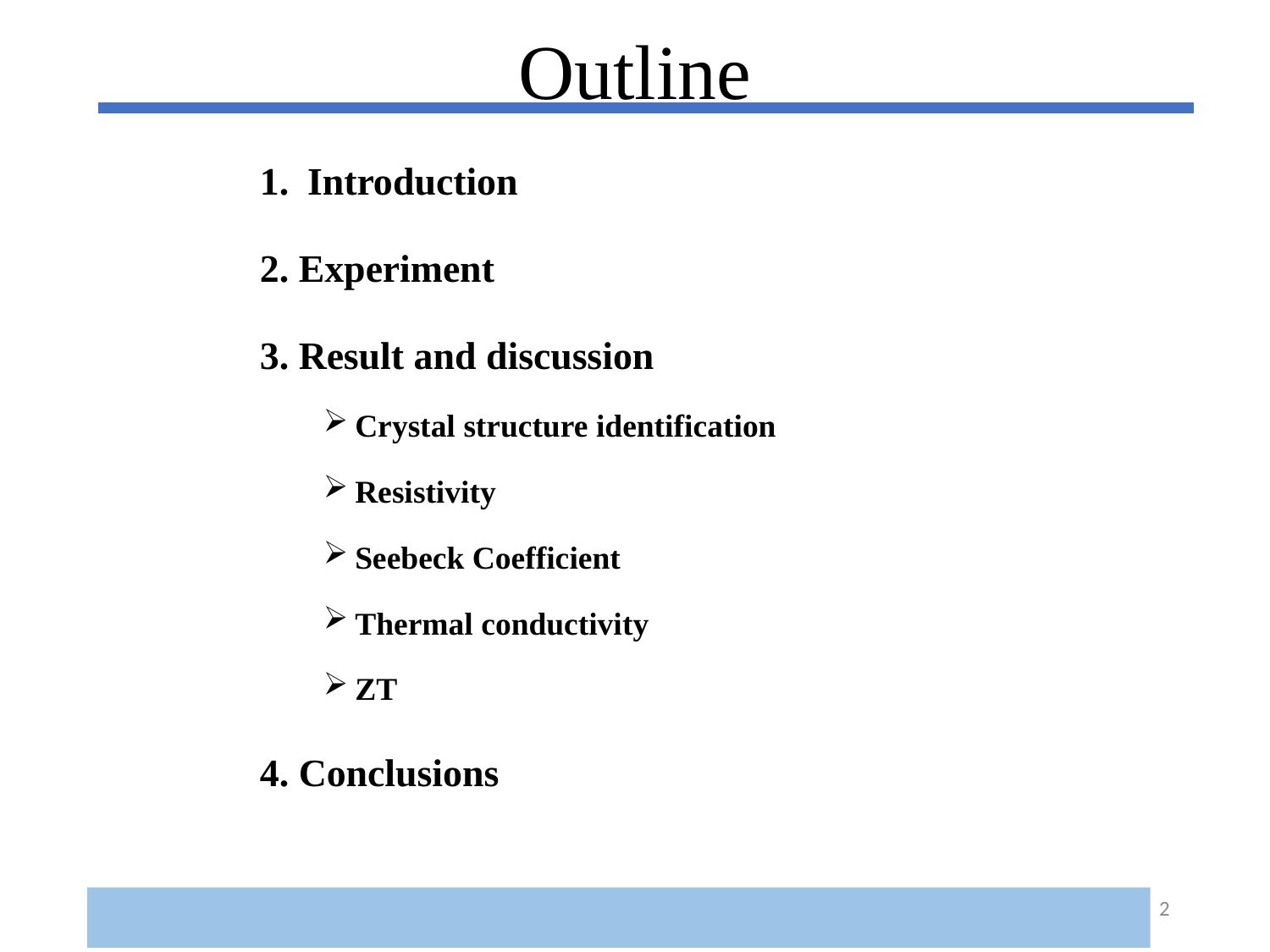

# Outline
Introduction
2. Experiment
3. Result and discussion
Crystal structure identification
Resistivity
Seebeck Coefficient
Thermal conductivity
ZT
4. Conclusions

2